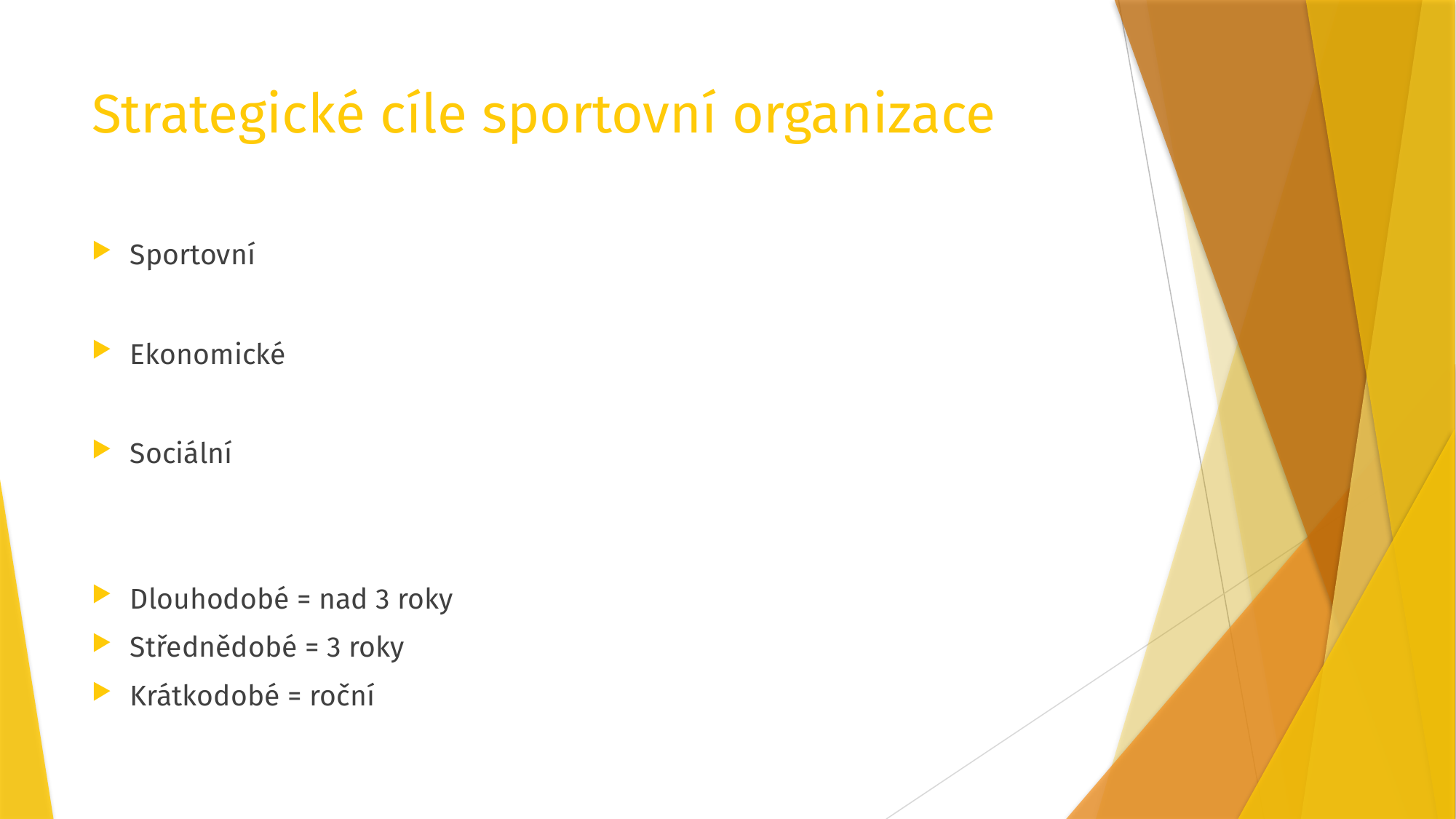

# Strategické cíle sportovní organizace
Sportovní

Ekonomické

Sociální

Dlouhodobé = nad 3 roky
Střednědobé = 3 roky
Krátkodobé = roční